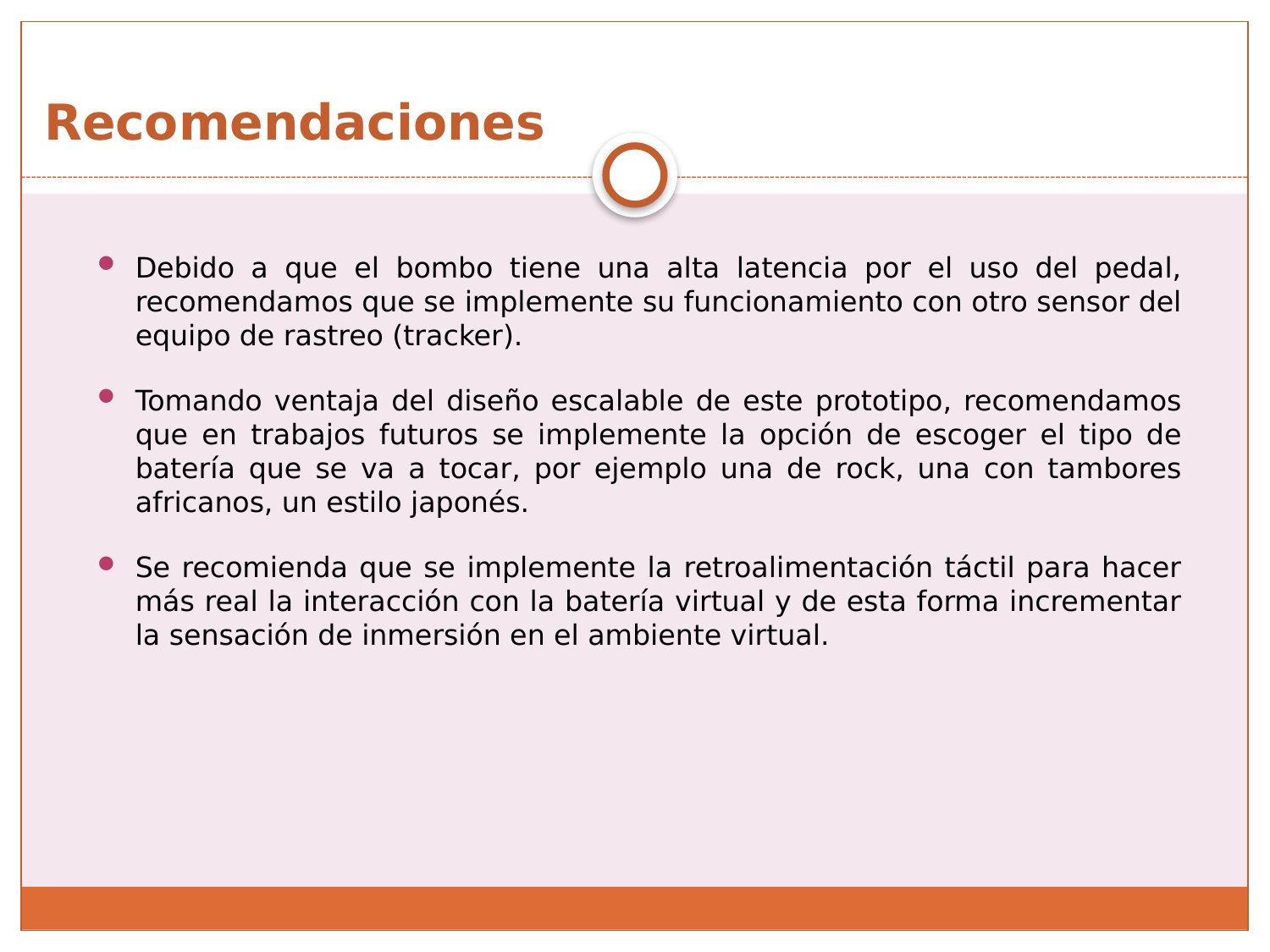

Recomendaciones
Debido a que el bombo tiene una alta latencia por el uso del pedal, recomendamos que se implemente su funcionamiento con otro sensor del equipo de rastreo (tracker).
Tomando ventaja del diseño escalable de este prototipo, recomendamos que en trabajos futuros se implemente la opción de escoger el tipo de batería que se va a tocar, por ejemplo una de rock, una con tambores africanos, un estilo japonés.
Se recomienda que se implemente la retroalimentación táctil para hacer más real la interacción con la batería virtual y de esta forma incrementar la sensación de inmersión en el ambiente virtual.